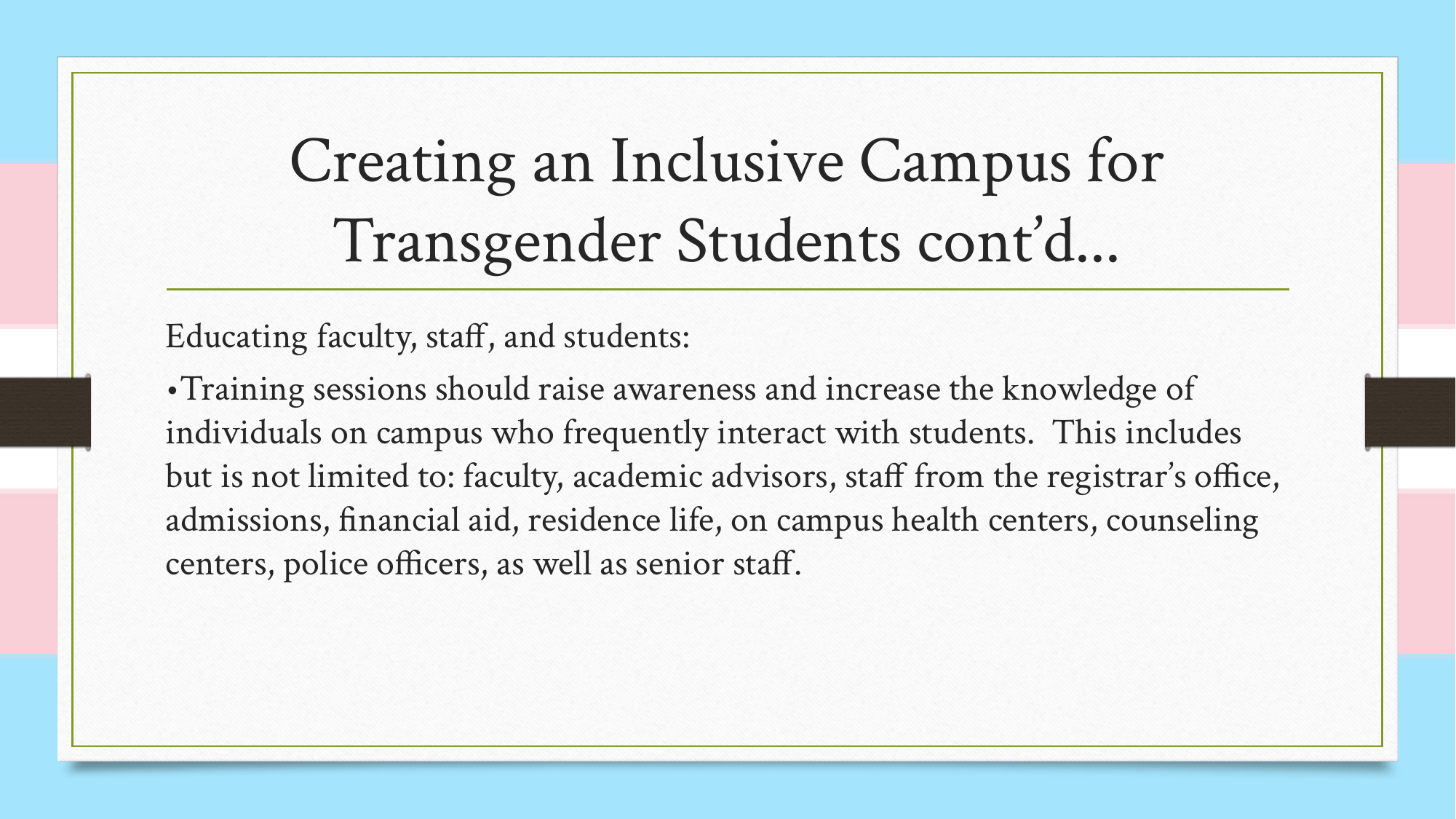

# Creating an Inclusive Campus for Transgender Students cont’d...
Educating faculty, staff, and students:
•Training sessions should raise awareness and increase the knowledge of individuals on campus who frequently interact with students.  This includes but is not limited to: faculty, academic advisors, staff from the registrar’s office, admissions, financial aid, residence life, on campus health centers, counseling centers, police officers, as well as senior staff.